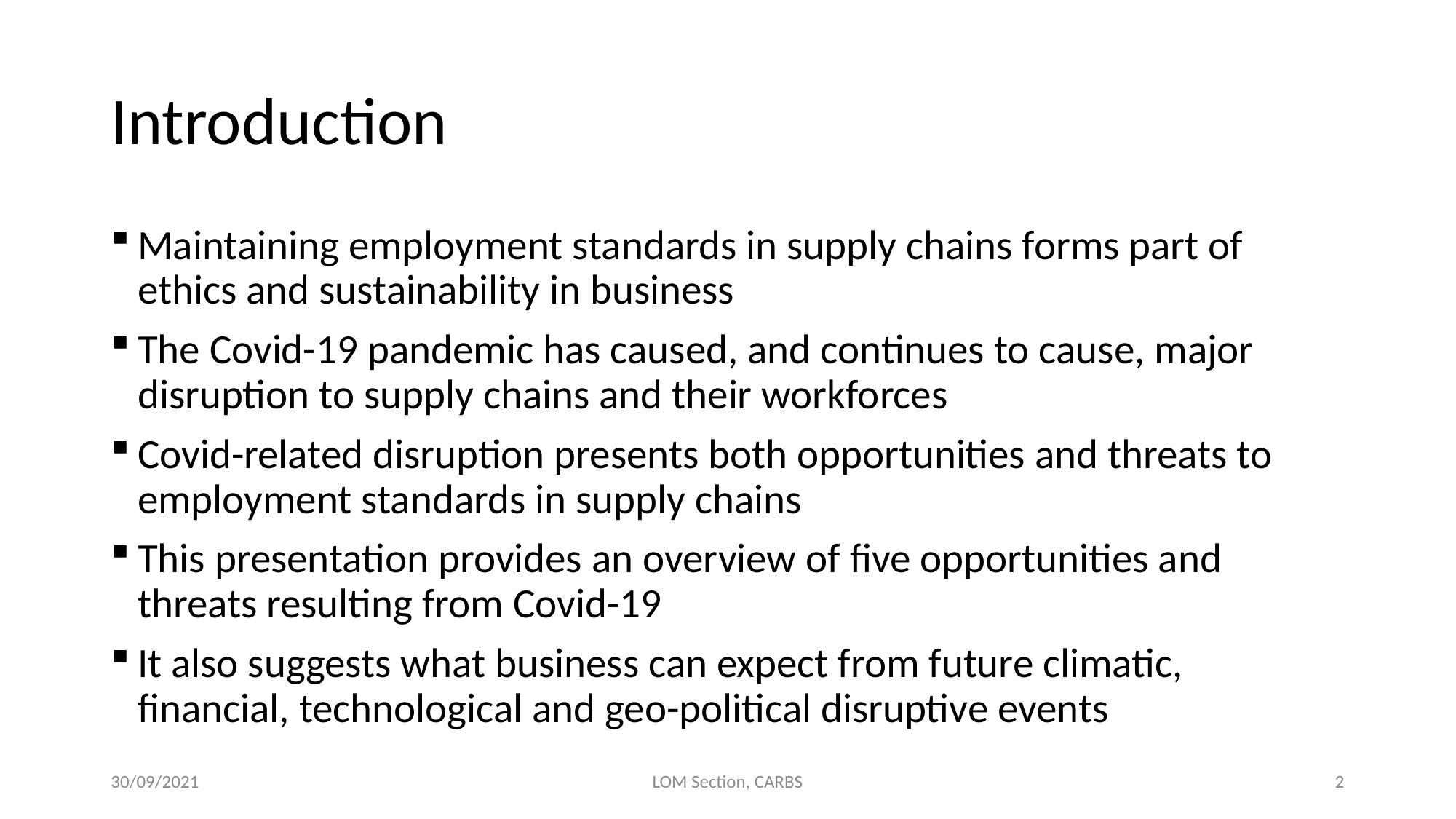

# Introduction
Maintaining employment standards in supply chains forms part of ethics and sustainability in business
The Covid-19 pandemic has caused, and continues to cause, major disruption to supply chains and their workforces
Covid-related disruption presents both opportunities and threats to employment standards in supply chains
This presentation provides an overview of five opportunities and threats resulting from Covid-19
It also suggests what business can expect from future climatic, financial, technological and geo-political disruptive events
30/09/2021
LOM Section, CARBS
2